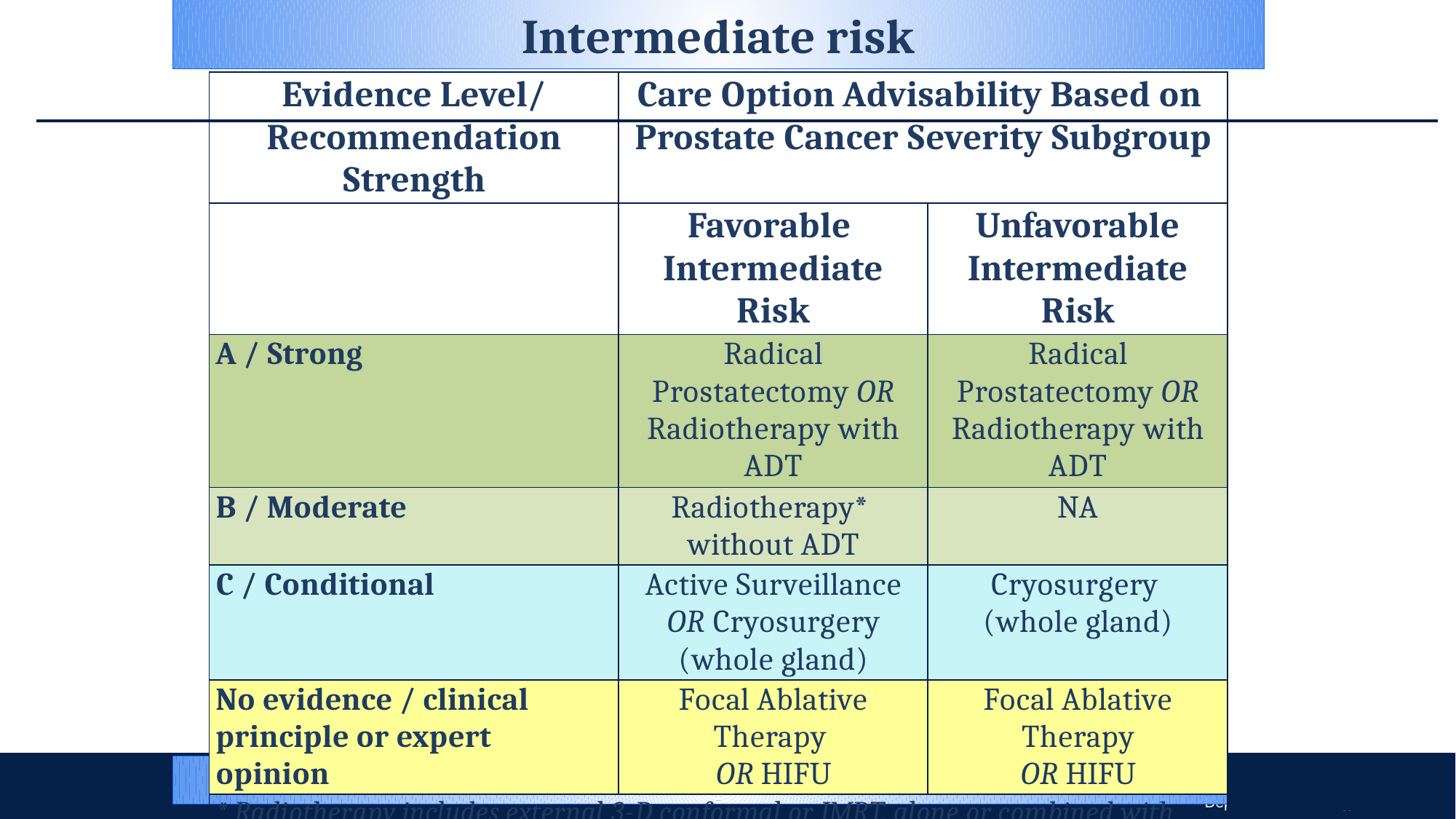

Intermediate risk
| Evidence Level/ Recommendation Strength | Care Option Advisability Based on Prostate Cancer Severity Subgroup |  |
| --- | --- | --- |
|  | Favorable Intermediate Risk | Unfavorable Intermediate Risk |
| A / Strong | Radical Prostatectomy OR Radiotherapy with ADT | Radical Prostatectomy OR Radiotherapy with ADT |
| B / Moderate | Radiotherapy\* without ADT | NA |
| C / Conditional | Active Surveillance OR Cryosurgery (whole gland) | Cryosurgery (whole gland) |
| No evidence / clinical principle or expert opinion | Focal Ablative Therapy OR HIFU | Focal Ablative Therapy OR HIFU |
| \* Radiotherapy includes external 3-D conformal or IMRT, alone or combined with LDR or HDR radiotherapy |  |  |